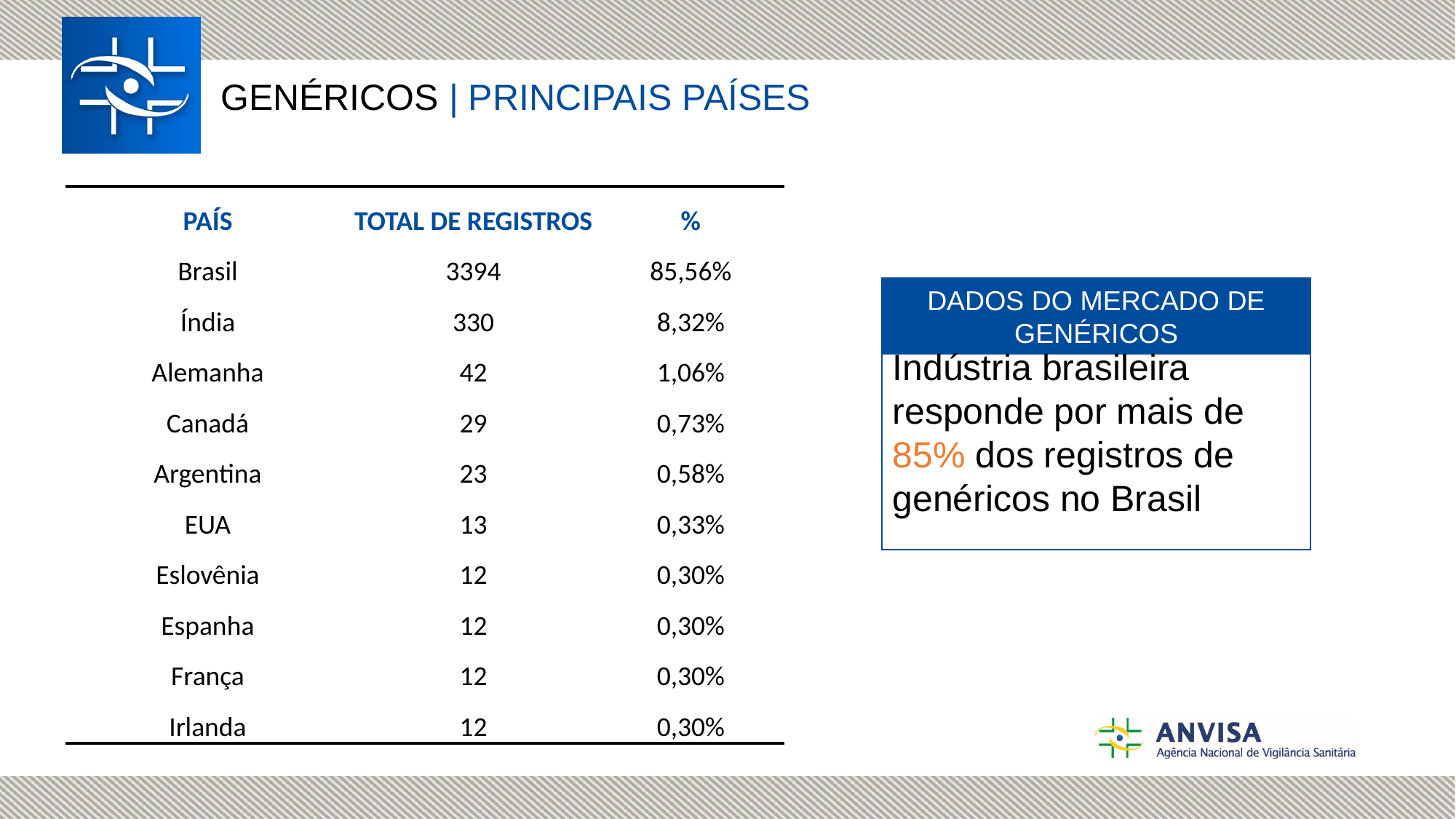

GENÉRICOS | PRINCIPAIS PAÍSES
| PAÍS | TOTAL DE REGISTROS | % |
| --- | --- | --- |
| Brasil | 3394 | 85,56% |
| Índia | 330 | 8,32% |
| Alemanha | 42 | 1,06% |
| Canadá | 29 | 0,73% |
| Argentina | 23 | 0,58% |
| EUA | 13 | 0,33% |
| Eslovênia | 12 | 0,30% |
| Espanha | 12 | 0,30% |
| França | 12 | 0,30% |
| Irlanda | 12 | 0,30% |
DADOS DO MERCADO DE GENÉRICOS

Indústria brasileira responde por mais de 85% dos registros de genéricos no Brasil